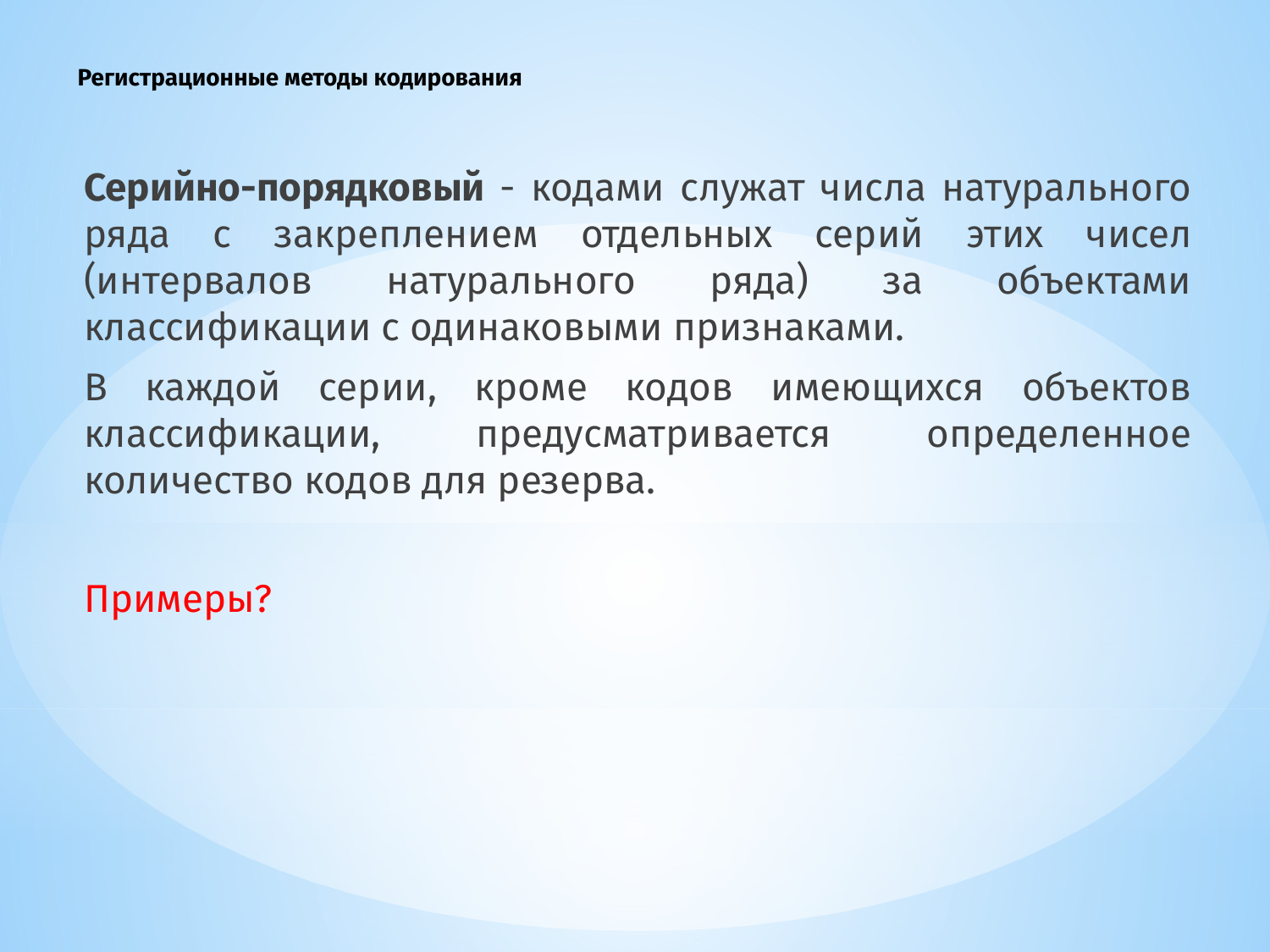

# Регистрационные методы кодирования

Серийно-порядковый - кодами служат числа натурального ряда с закреплением отдельных серий этих чисел (интервалов натурального ряда) за объектами классификации с одинаковыми признаками.
В каждой серии, кроме кодов имеющихся объектов классификации, предусматривается определенное количество кодов для резерва.

Примеры?